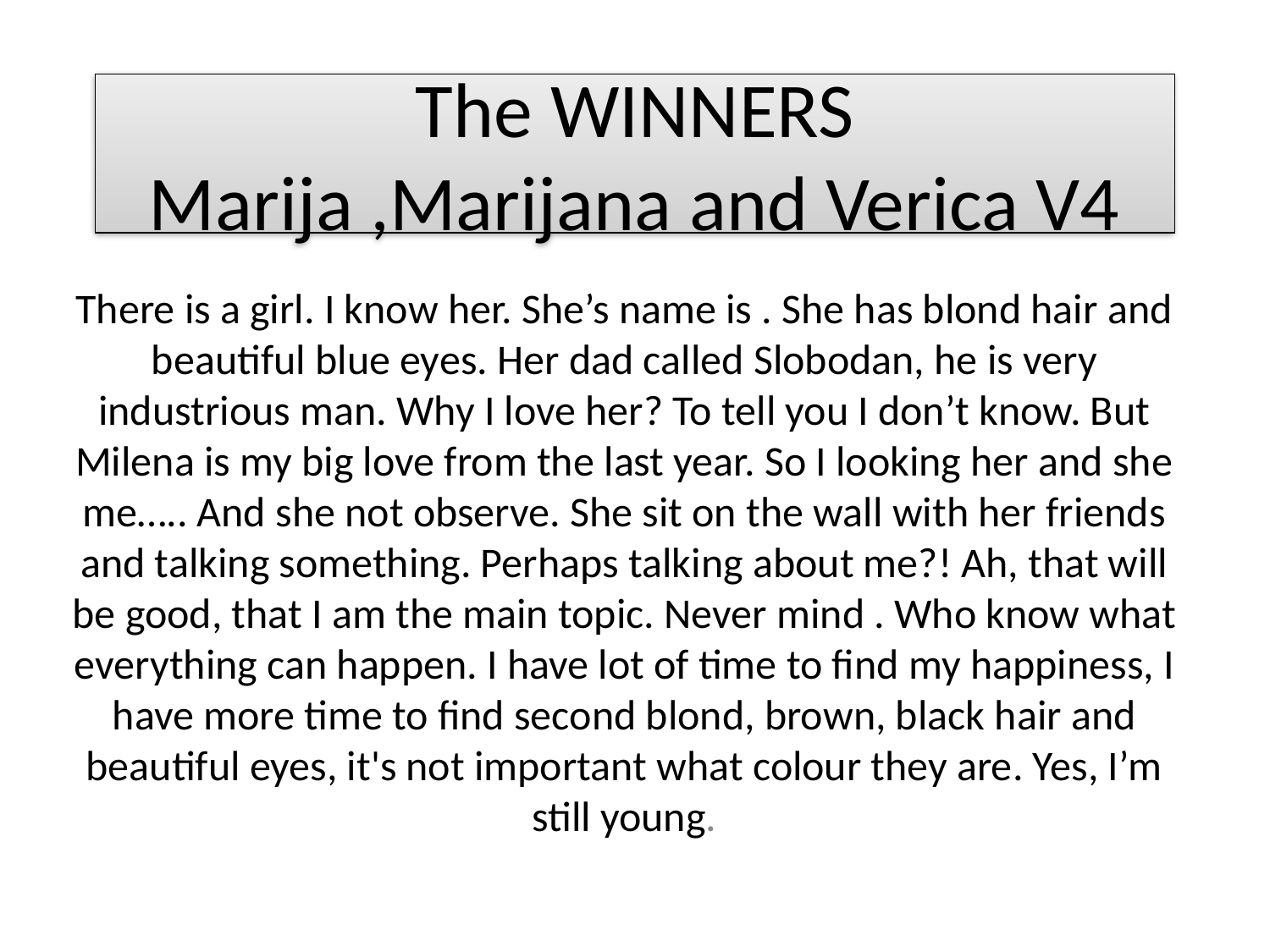

# The WINNERS Marija ,Marijana and Verica V4
There is a girl. I know her. She’s name is . She has blond hair and beautiful blue eyes. Her dad called Slobodan, he is very industrious man. Why I love her? To tell you I don’t know. But Milena is my big love from the last year. So I looking her and she me….. And she not observe. She sit on the wall with her friends and talking something. Perhaps talking about me?! Ah, that will be good, that I am the main topic. Never mind . Who know what everything can happen. I have lot of time to find my happiness, I have more time to find second blond, brown, black hair and beautiful eyes, it's not important what colour they are. Yes, I’m still young.